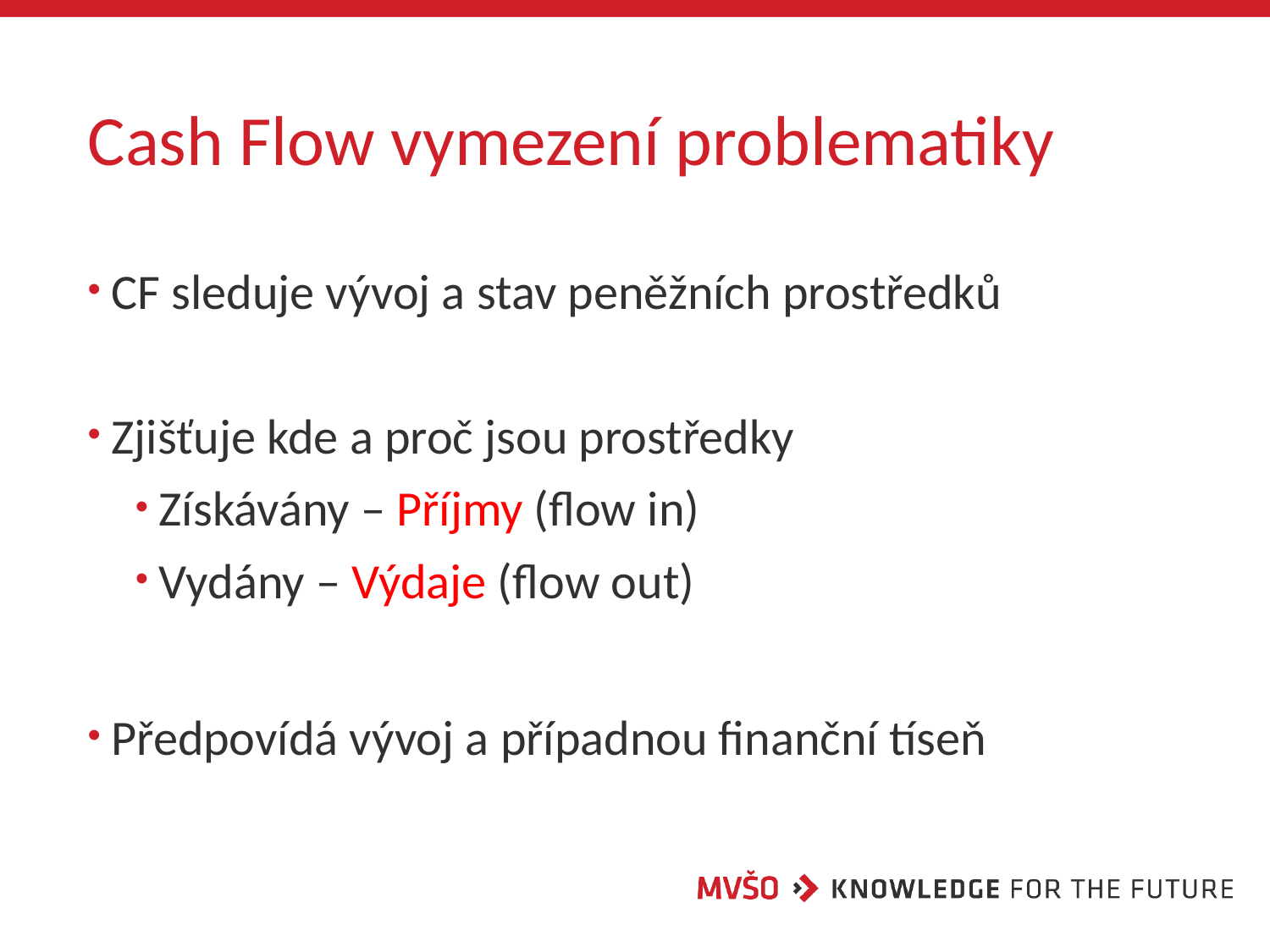

# Cash Flow vymezení problematiky
CF sleduje vývoj a stav peněžních prostředků

Zjišťuje kde a proč jsou prostředky
Získávány – Příjmy (flow in)
Vydány – Výdaje (flow out)

Předpovídá vývoj a případnou finanční tíseň